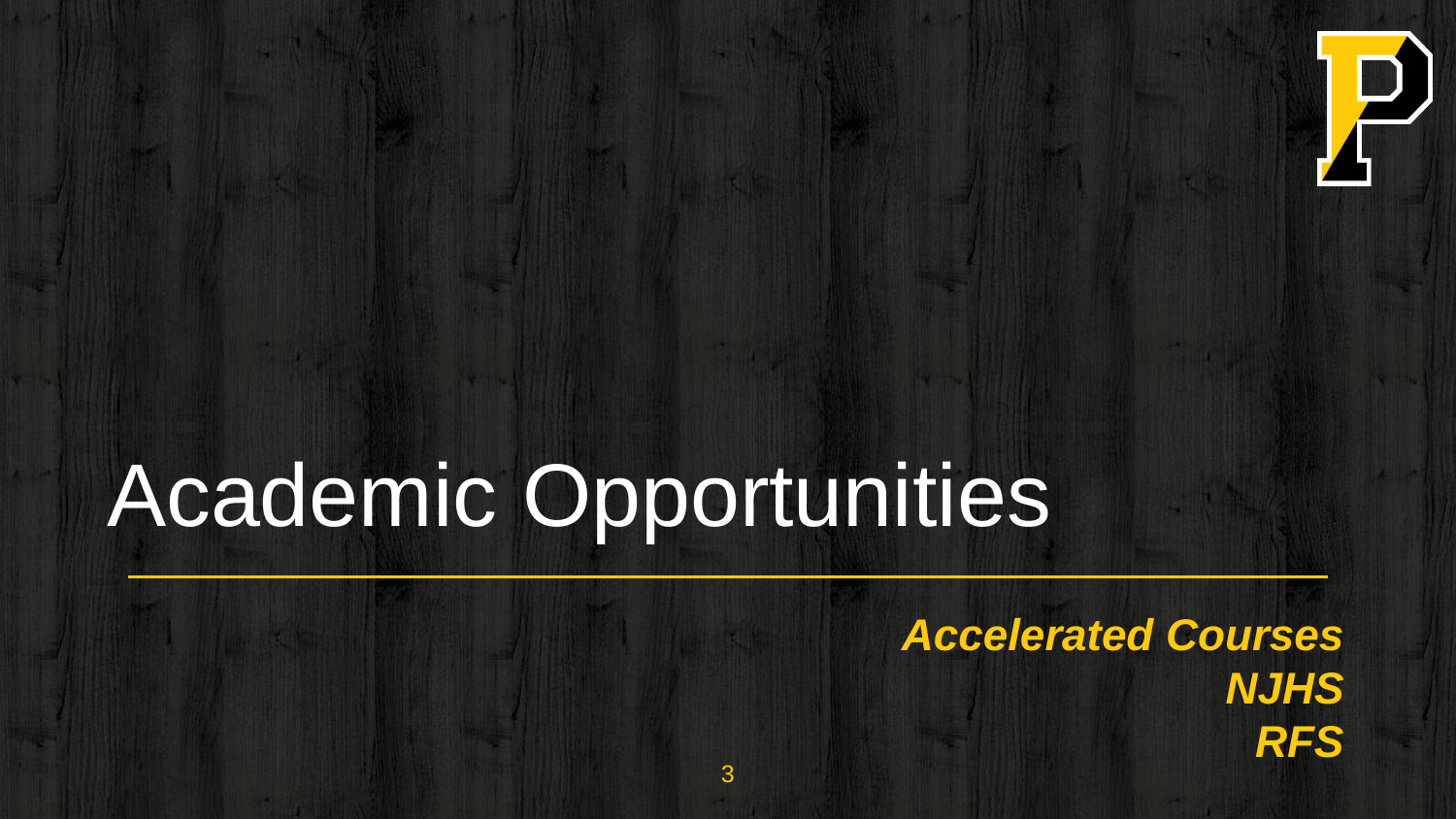

# Academic Opportunities
Accelerated Courses
NJHS
RFS

3